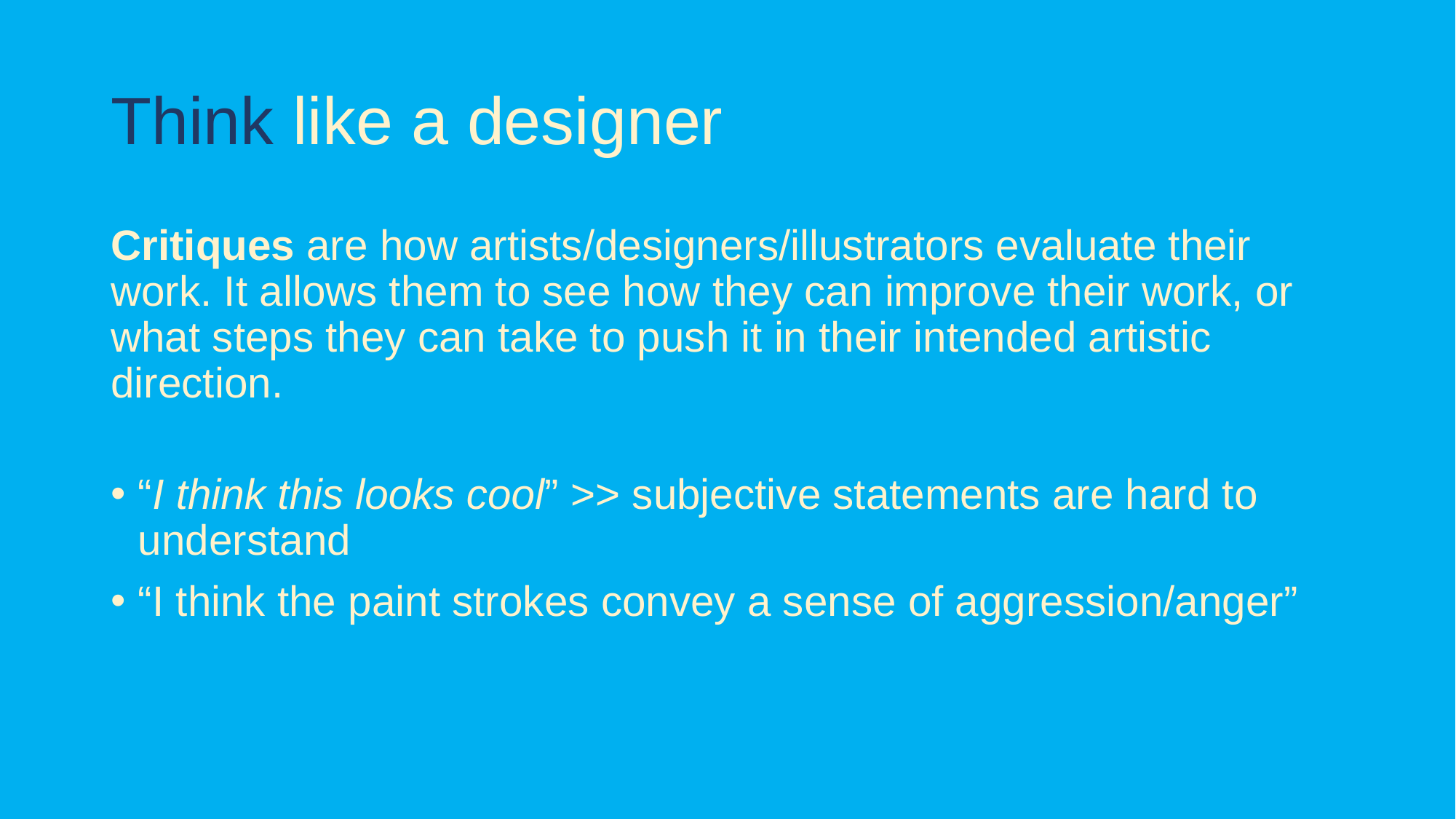

# Think like a designer
Critiques are how artists/designers/illustrators evaluate their work. It allows them to see how they can improve their work, or what steps they can take to push it in their intended artistic direction.
“I think this looks cool” >> subjective statements are hard to understand
“I think the paint strokes convey a sense of aggression/anger”